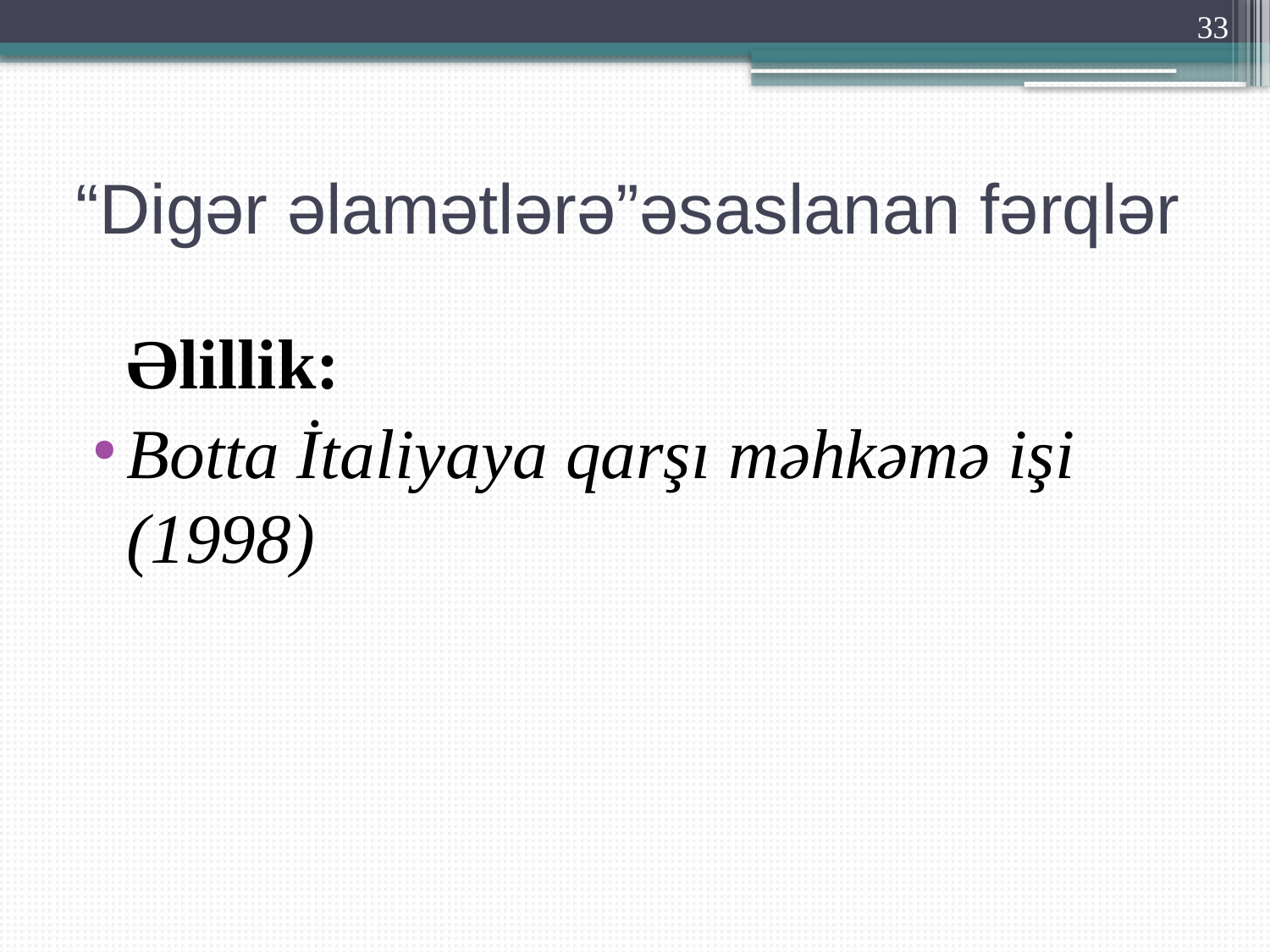

33
# “Digər əlamətlərə”əsaslanan fərqlər
	Əlillik:
Botta İtaliyaya qarşı məhkəmə işi (1998)